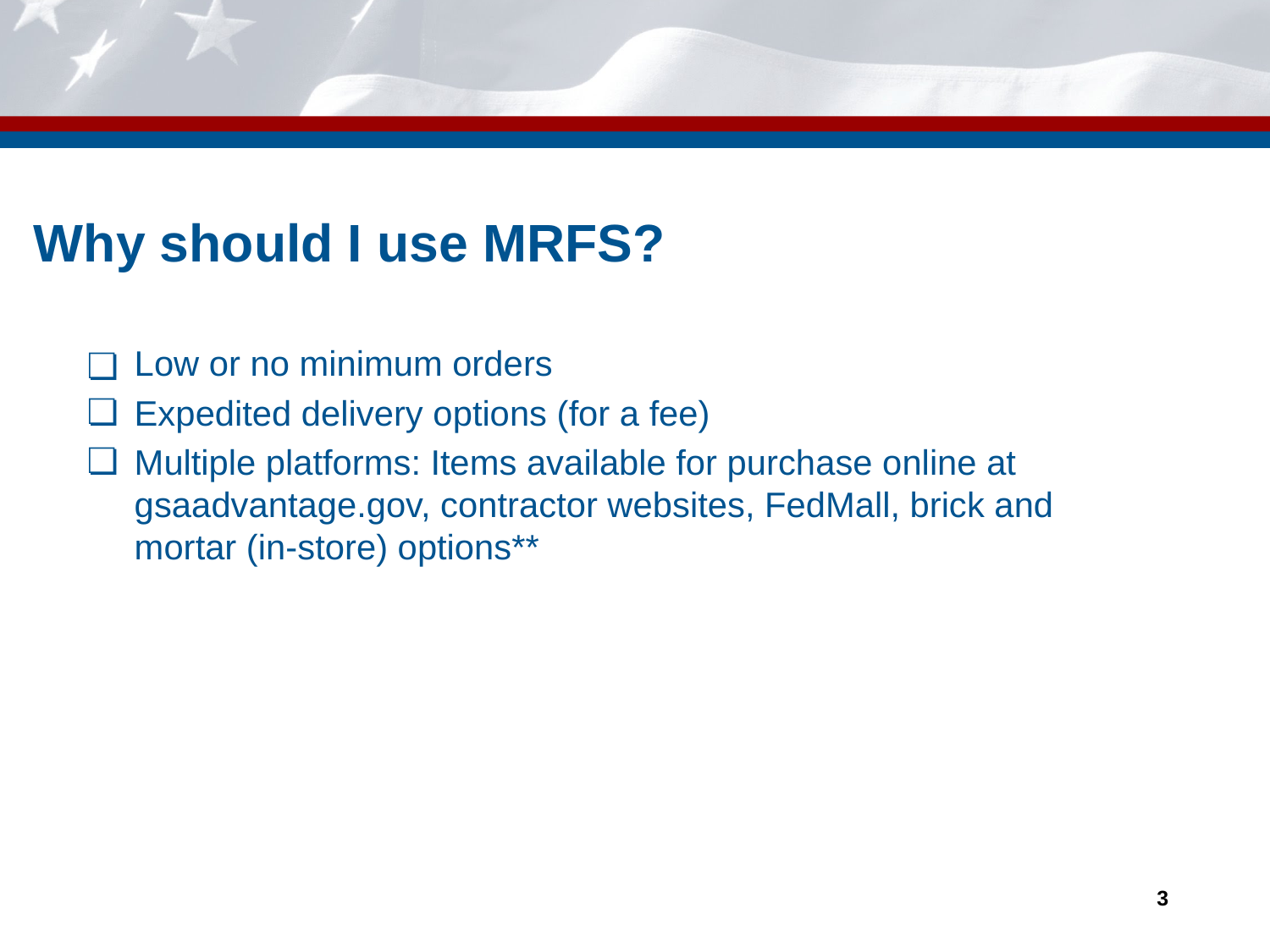

# Why should I use MRFS?

Low or no minimum orders
Expedited delivery options (for a fee)
Multiple platforms: Items available for purchase online at gsaadvantage.gov, contractor websites, FedMall, brick and mortar (in-store) options**